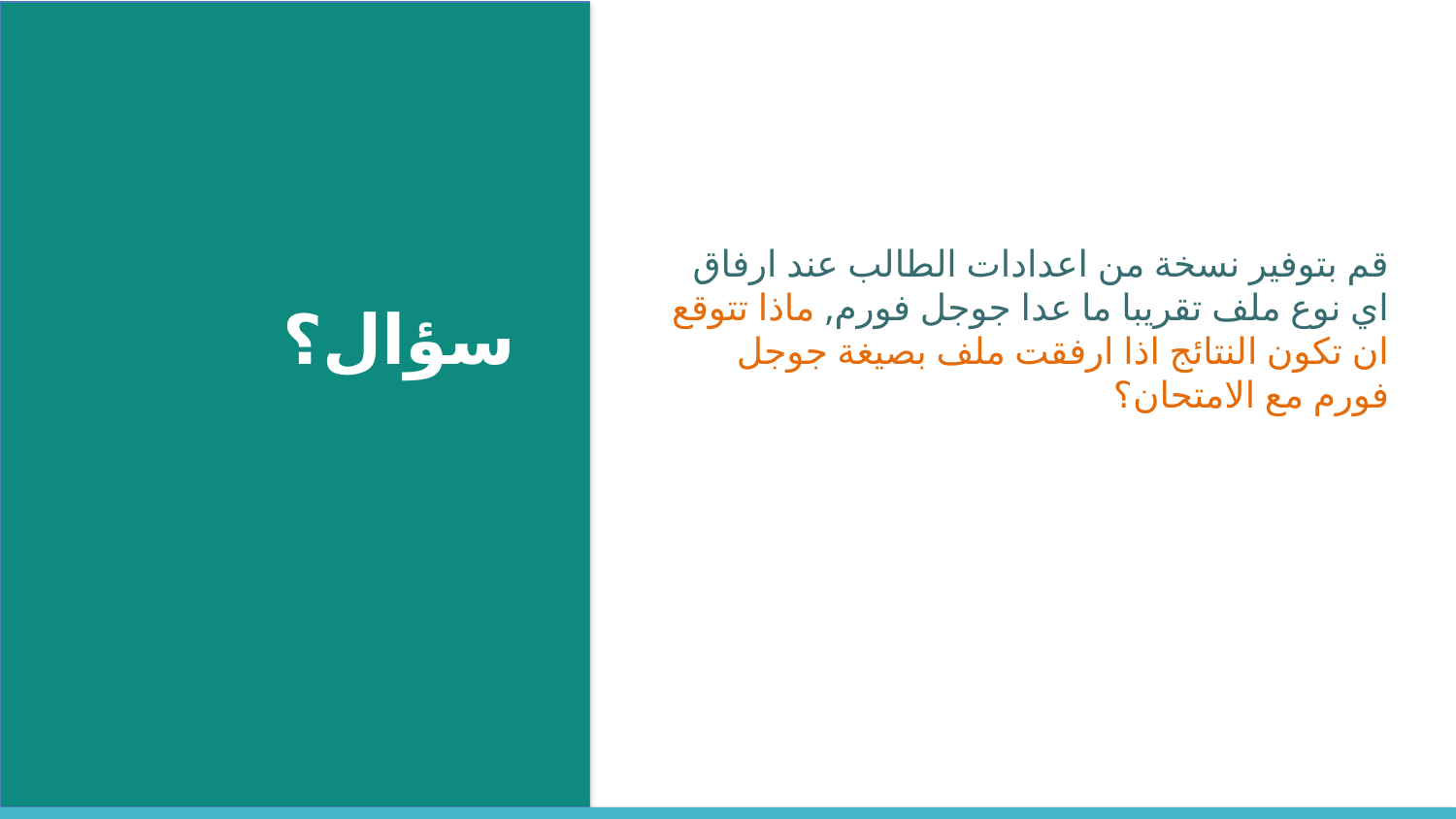

قم بتوفير نسخة من اعدادات الطالب عند ارفاق اي نوع ملف تقريبا ما عدا جوجل فورم, ماذا تتوقع ان تكون النتائج اذا ارفقت ملف بصيغة جوجل فورم مع الامتحان؟

سؤال؟